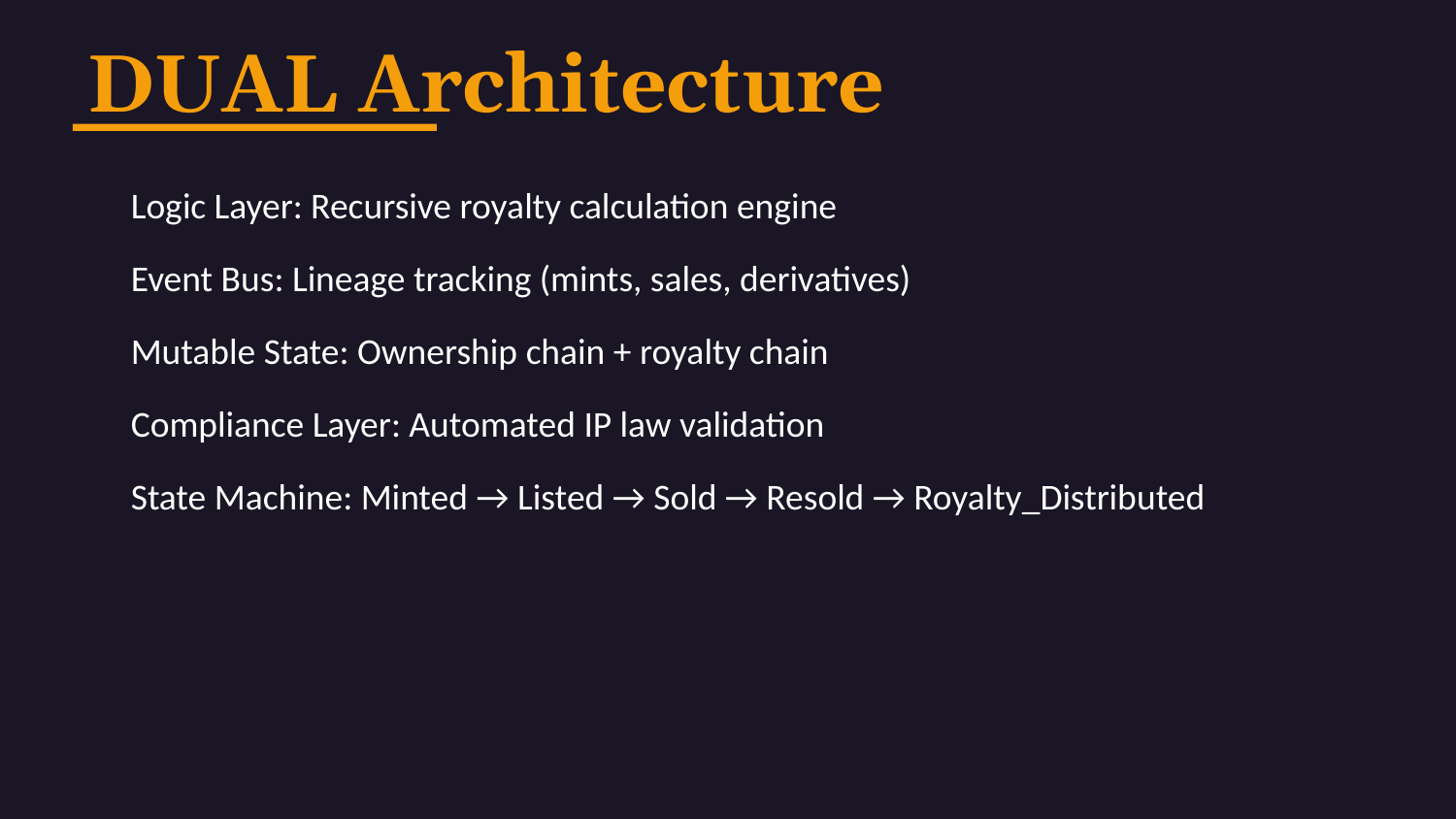

DUAL Architecture

Logic Layer: Recursive royalty calculation engine
Event Bus: Lineage tracking (mints, sales, derivatives)
Mutable State: Ownership chain + royalty chain
Compliance Layer: Automated IP law validation
State Machine: Minted → Listed → Sold → Resold → Royalty_Distributed